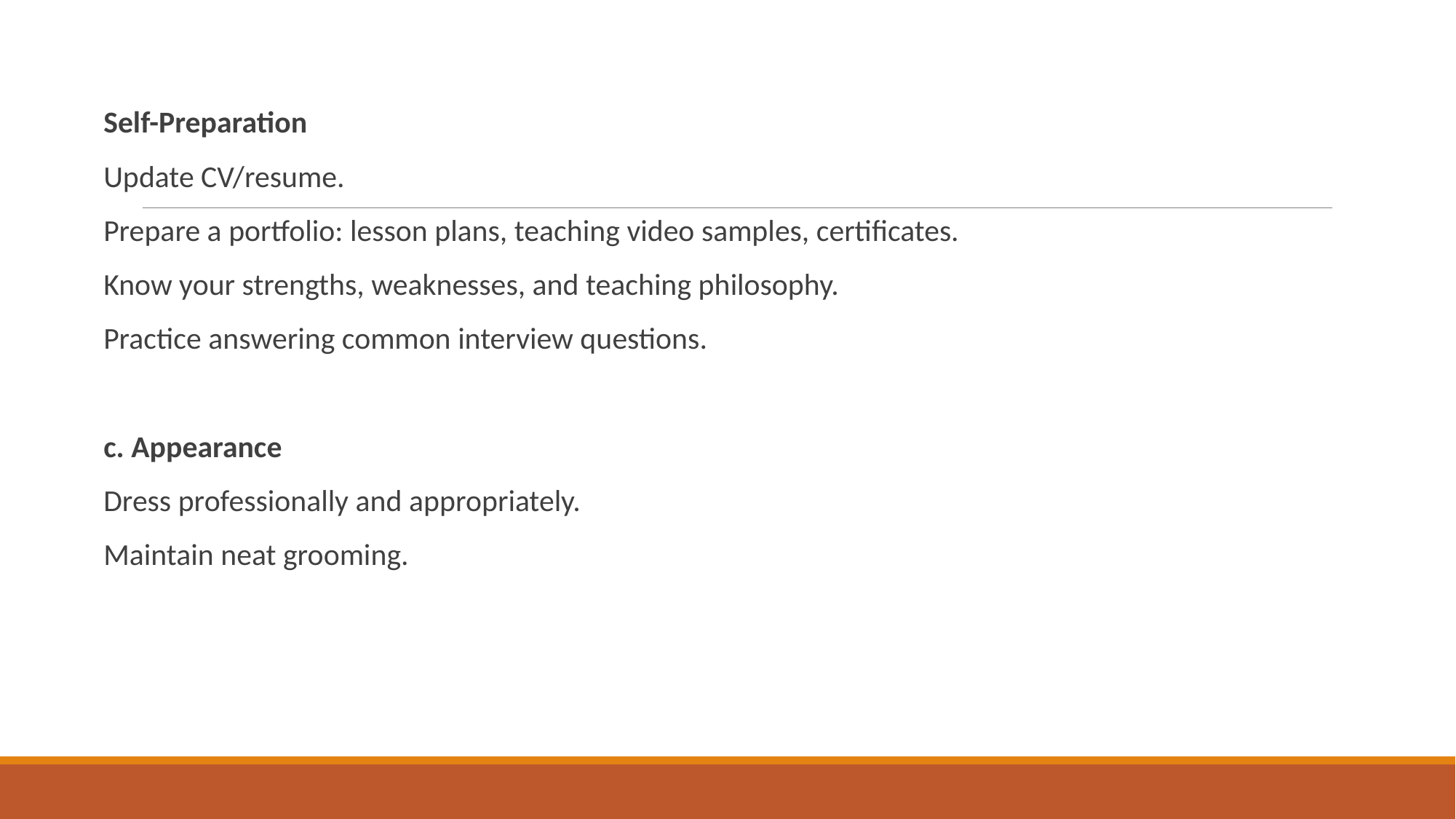

Self-Preparation
Update CV/resume.
Prepare a portfolio: lesson plans, teaching video samples, certificates.
Know your strengths, weaknesses, and teaching philosophy.
Practice answering common interview questions.

c. Appearance
Dress professionally and appropriately.
Maintain neat grooming.